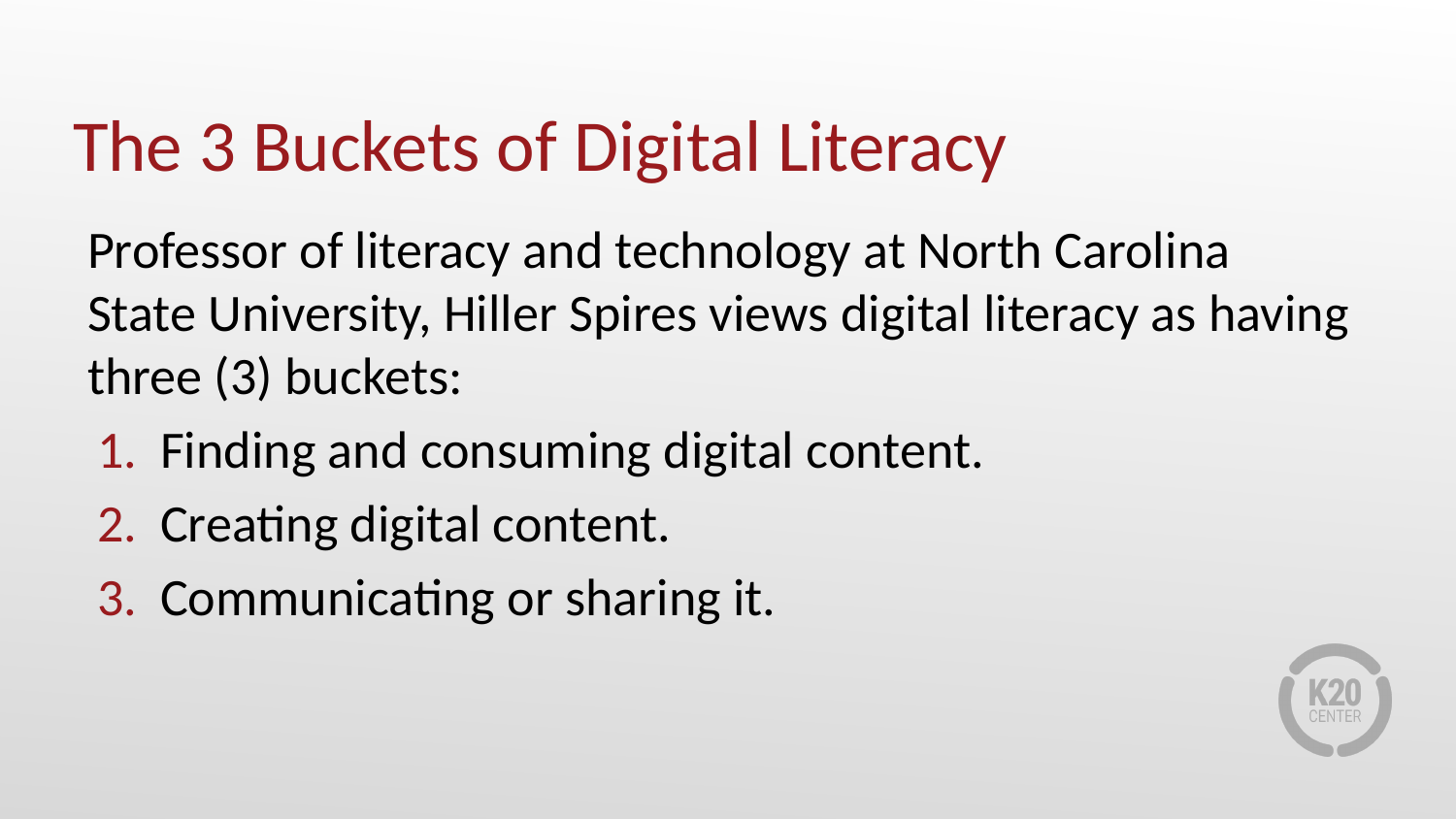

# The 3 Buckets of Digital Literacy
Professor of literacy and technology at North Carolina
State University, Hiller Spires views digital literacy as having three (3) buckets:
Finding and consuming digital content.
Creating digital content.
Communicating or sharing it.